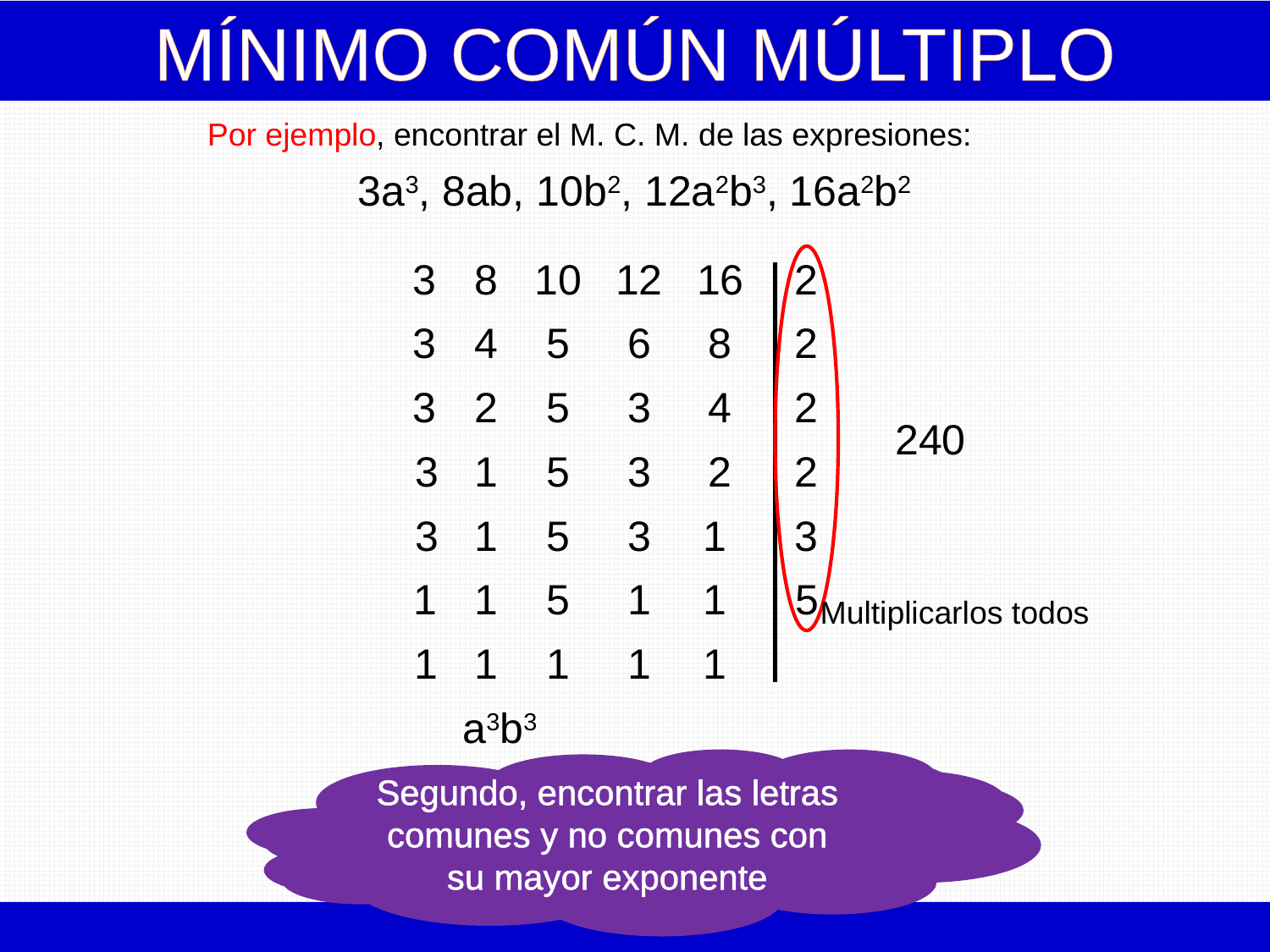

MÍNIMO COMÚN MÚLTIPLO
Por ejemplo, encontrar el M. C. M. de las expresiones:
3a3, 8ab, 10b2, 12a2b3, 16a2b2
2
3
8
10
12
16

2
3
4
5
6
8
5
2
3
3
4
2
240
2
2
3
5
3
1
1
3
1
3
5
3
5
1
1
1
1
5
Multiplicarlos todos
1
1
1
1
1
a3b3
Segundo, encontrar las letras comunes y no comunes con su mayor exponente
Primero, encontrar el M. C. M. de los coeficientes